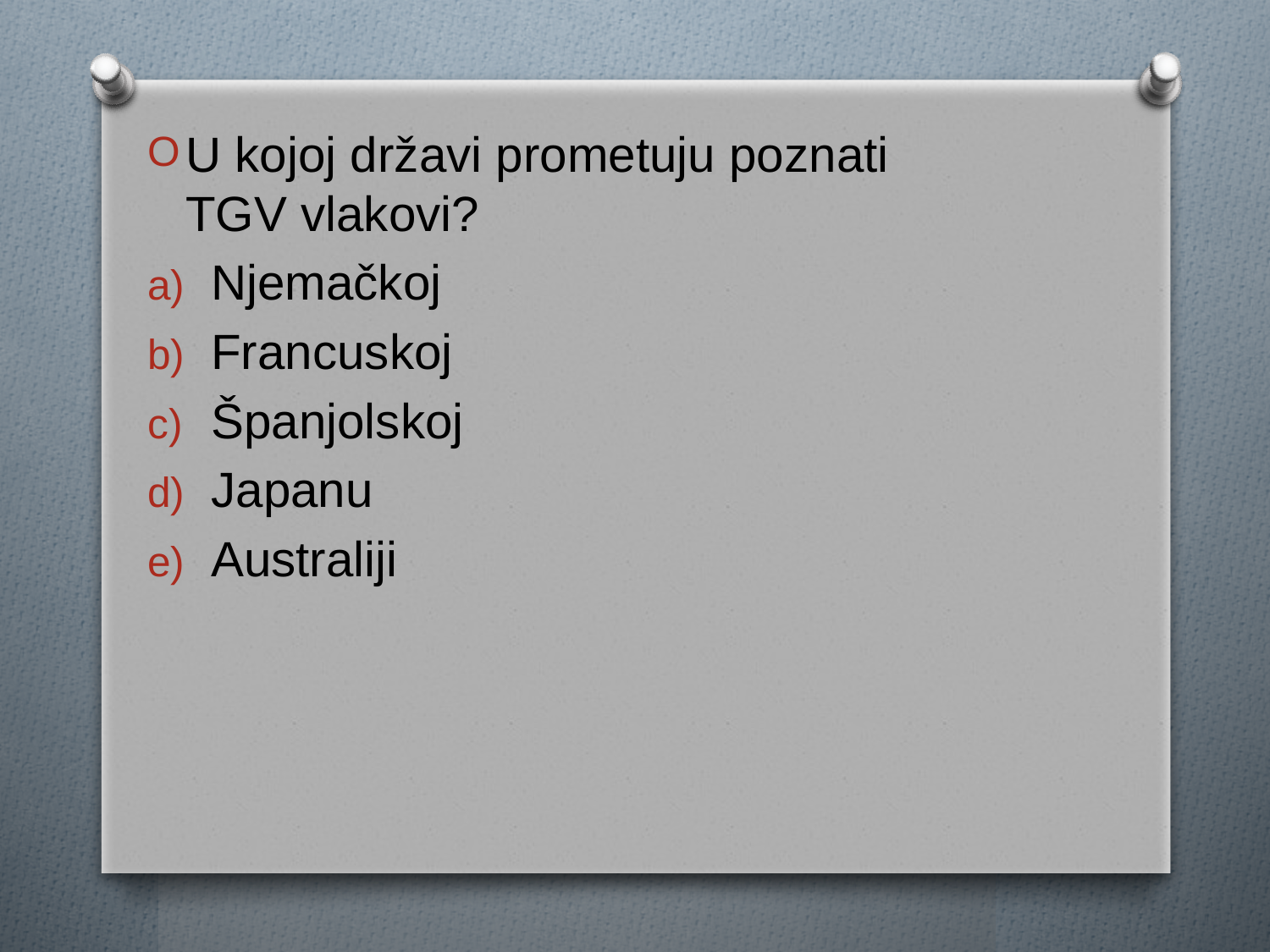

U kojoj državi prometuju poznati TGV vlakovi?
Njemačkoj
Francuskoj
Španjolskoj
Japanu
Australiji